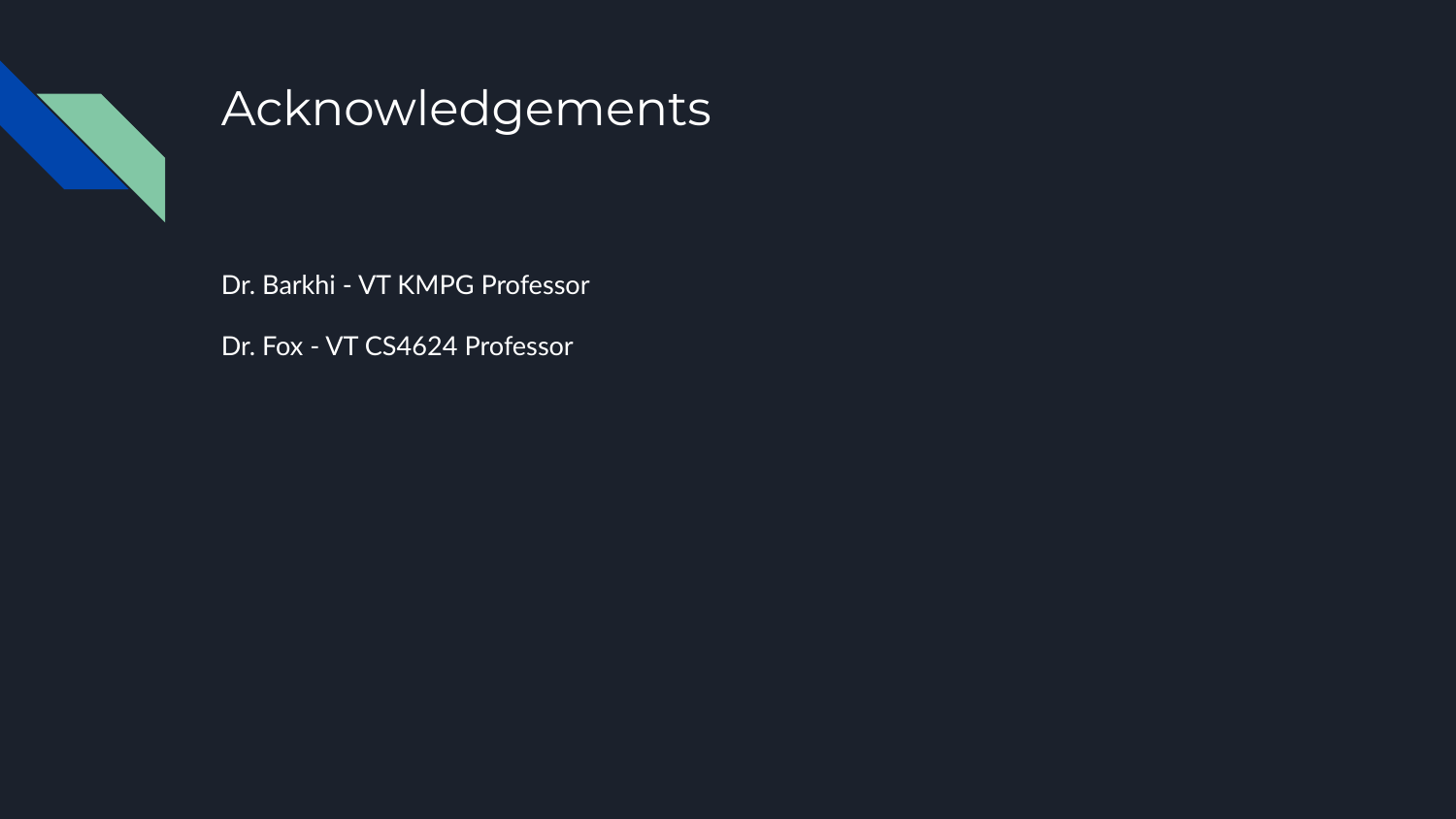

# Acknowledgements
Dr. Barkhi - VT KMPG Professor
Dr. Fox - VT CS4624 Professor